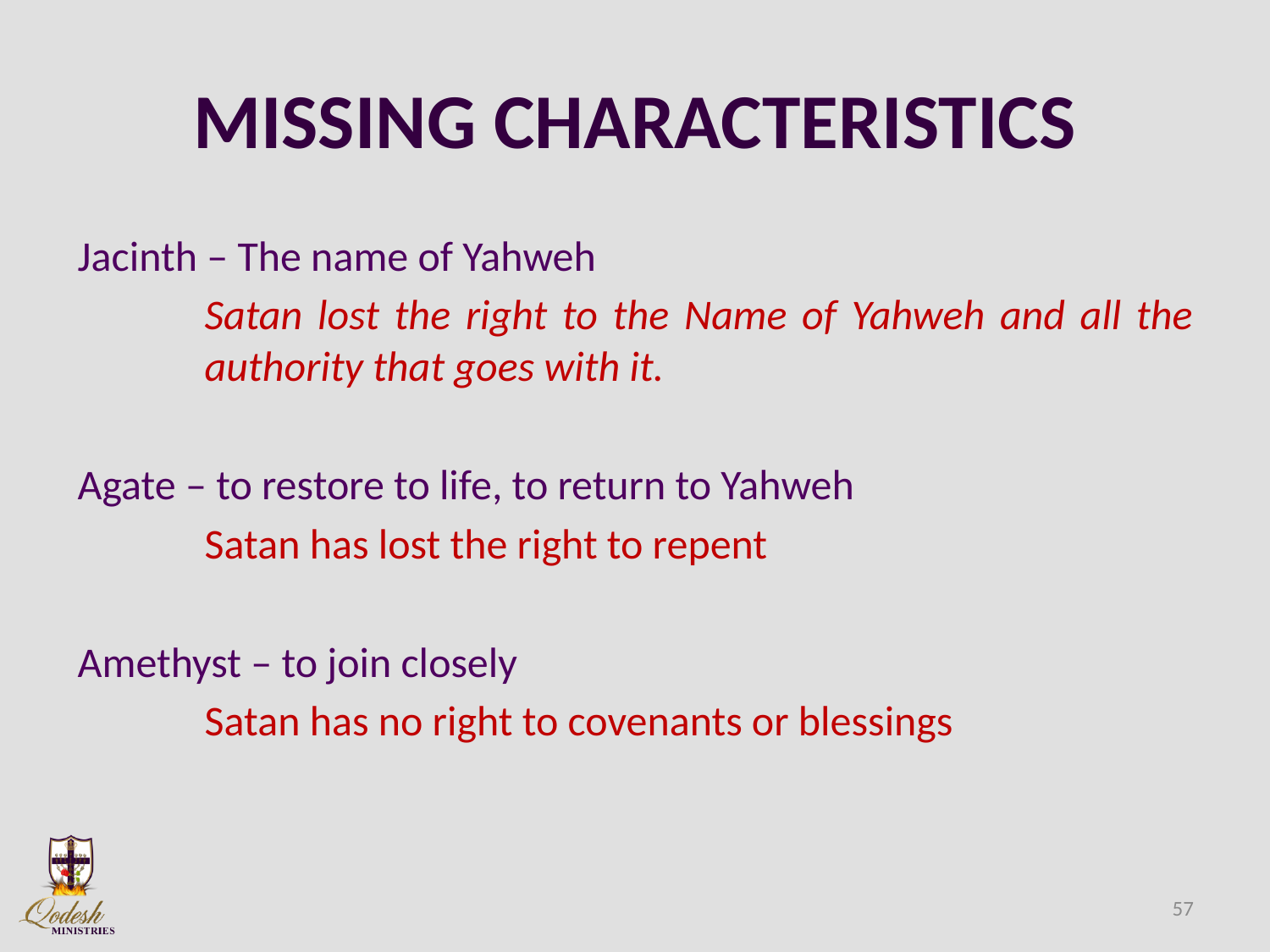

# MISSING CHARACTERISTICS
Jacinth – The name of Yahweh
	Satan lost the right to the Name of Yahweh and all the 	authority that goes with it.

Agate – to restore to life, to return to Yahweh
	Satan has lost the right to repent

Amethyst – to join closely
	Satan has no right to covenants or blessings

57